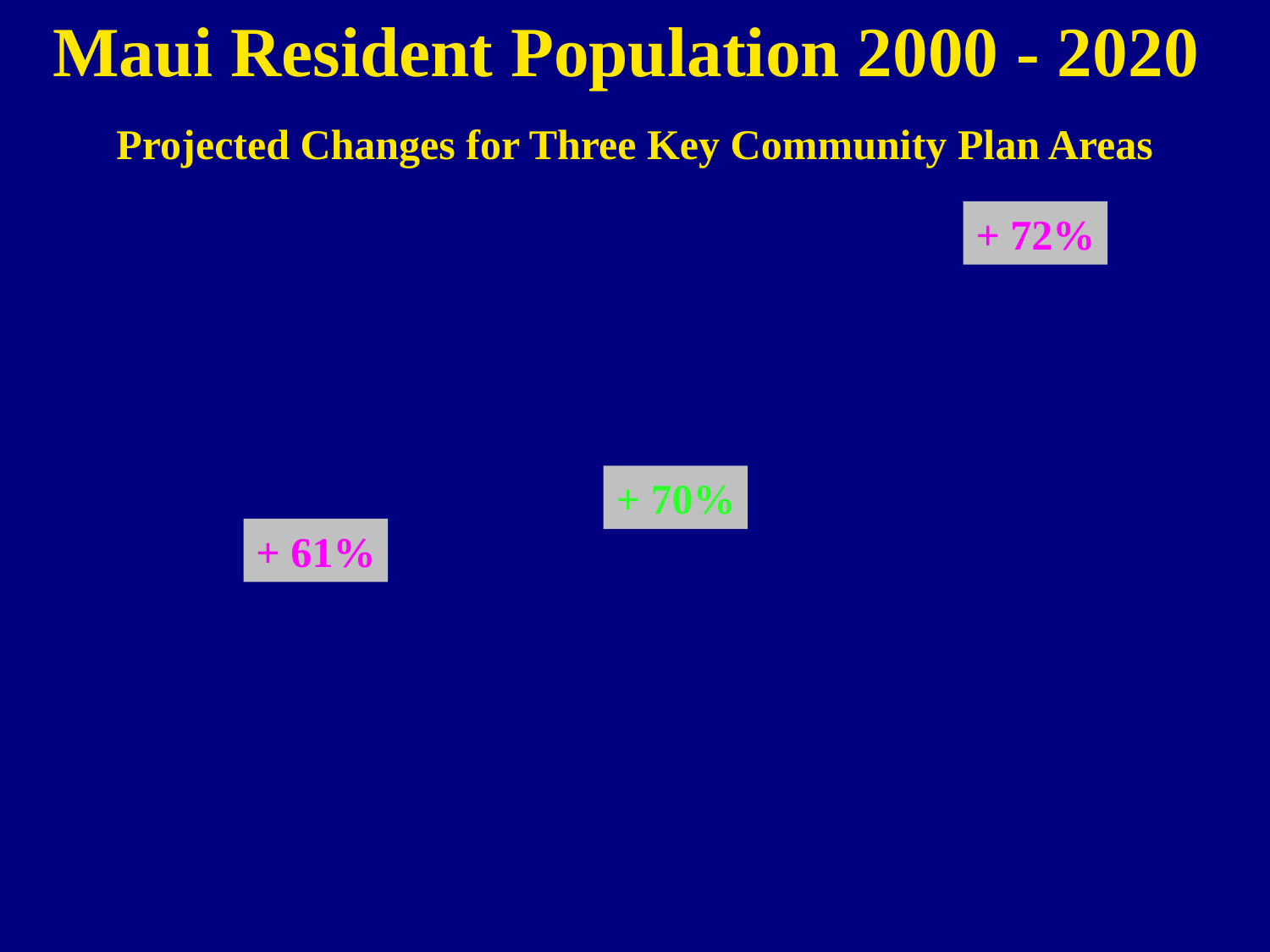

Maui Resident Population 2000 - 2020
Projected Changes for Three Key Community Plan Areas
+ 72%
+ 70%
+ 61%